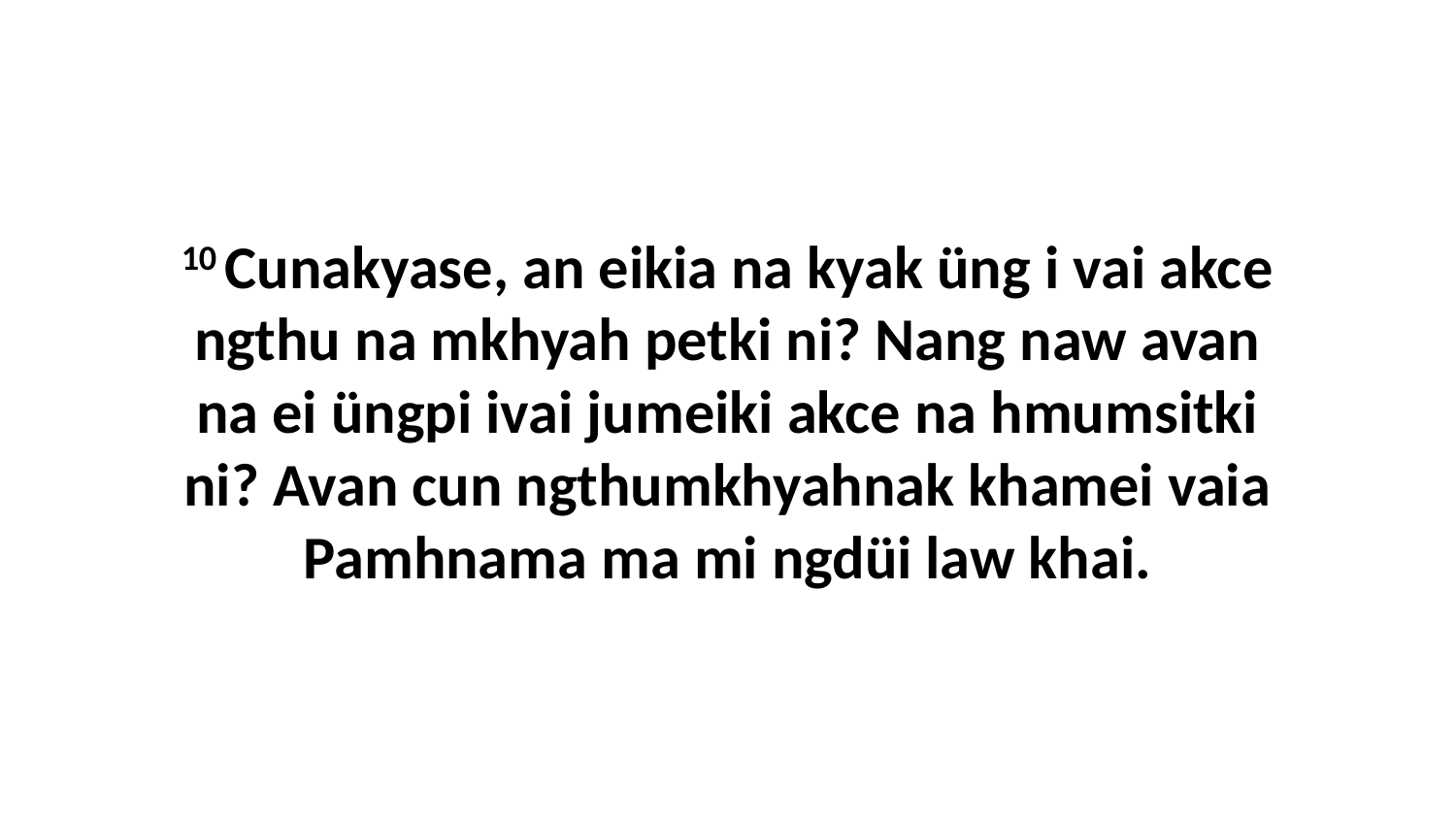

10 Cunakyase, an eikia na kyak üng i vai akce ngthu na mkhyah petki ni? Nang naw avan na ei üngpi ivai jumeiki akce na hmumsitki ni? Avan cun ngthumkhyahnak khamei vaia Pamhnama ma mi ngdüi law khai.